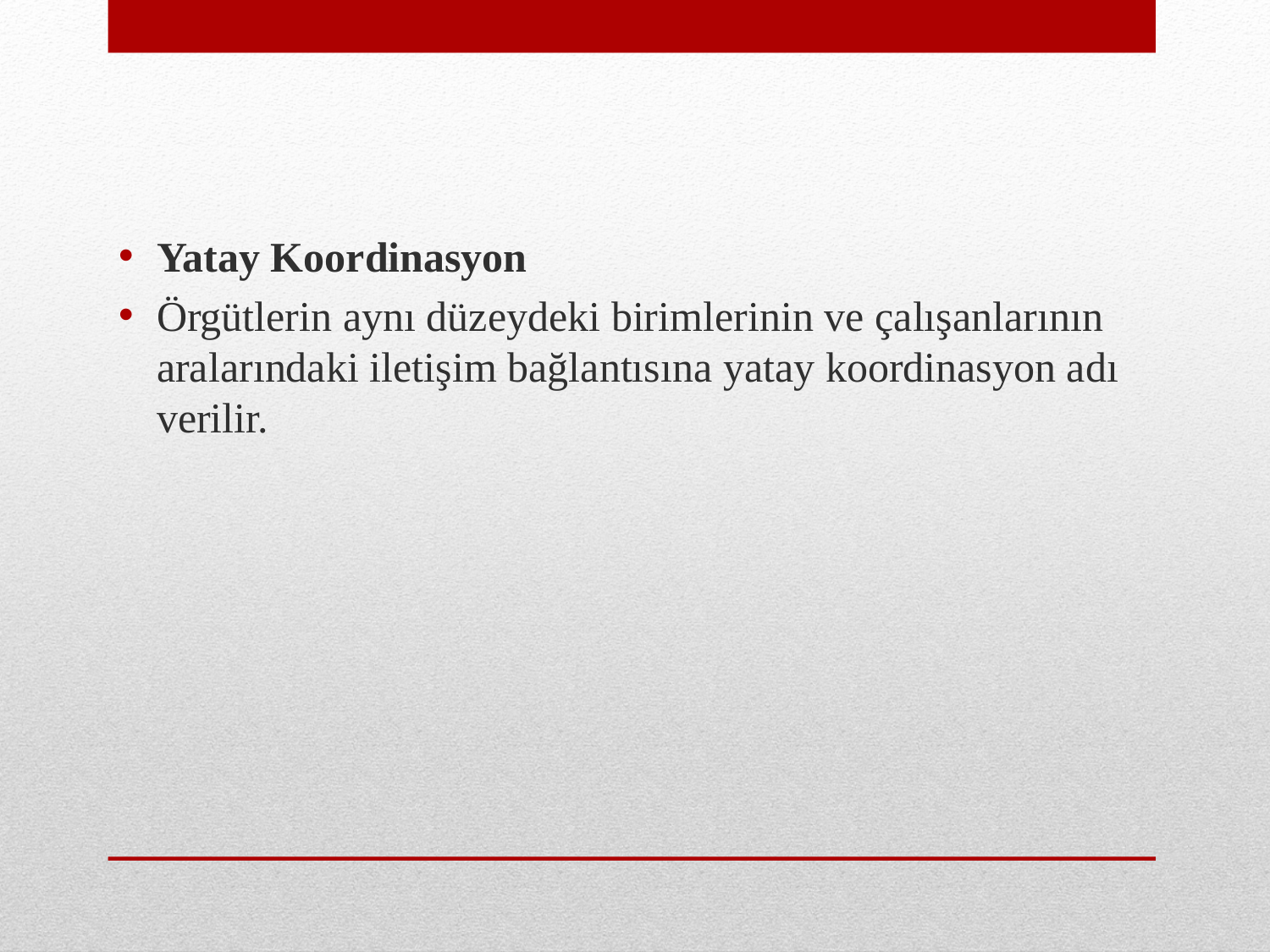

Yatay Koordinasyon
Örgütlerin aynı düzeydeki birimlerinin ve çalışanlarının aralarındaki iletişim bağlantısına yatay koordinasyon adı verilir.

#